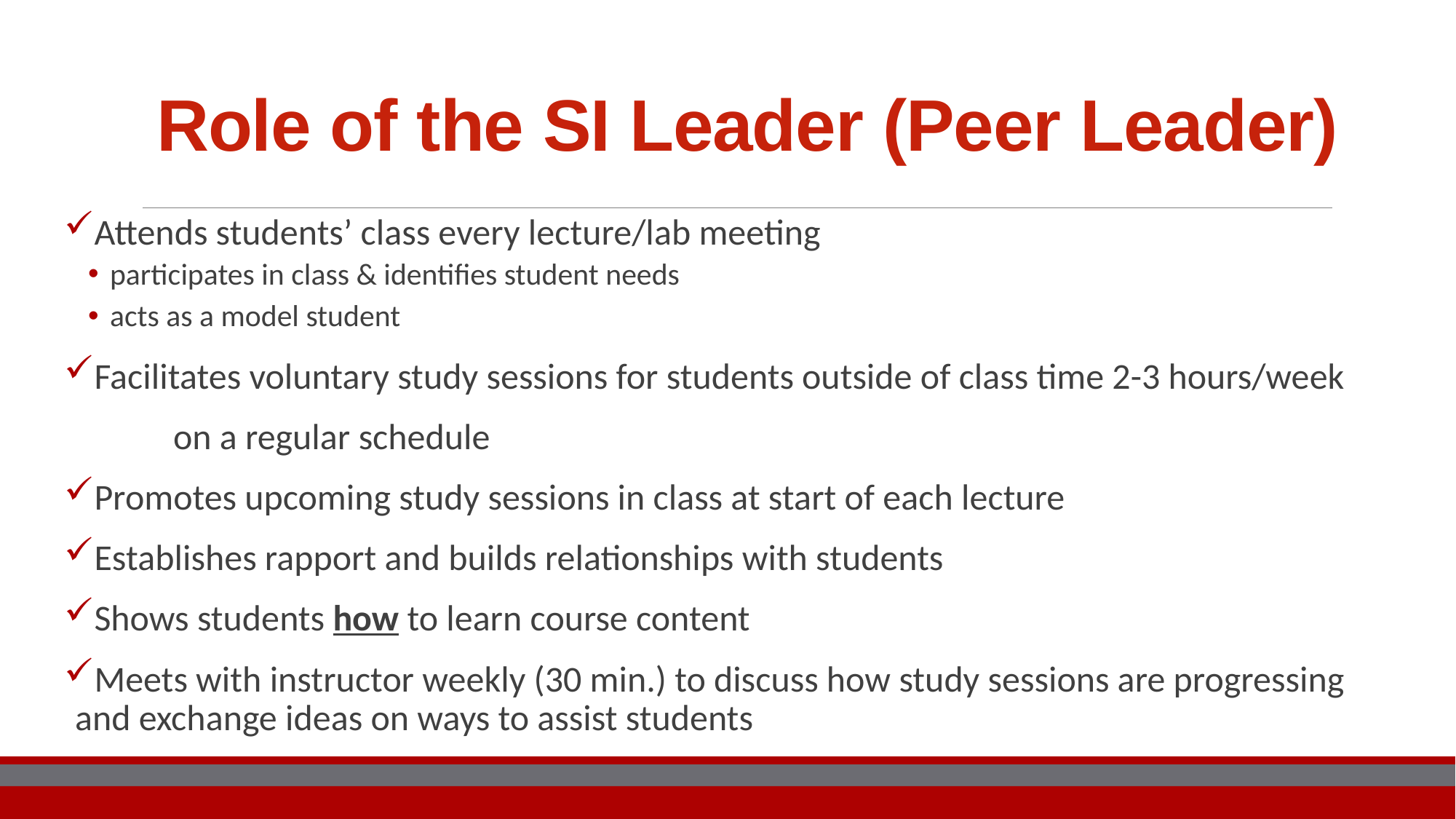

# Role of the SI Leader (Peer Leader)
Attends students’ class every lecture/lab meeting
participates in class & identifies student needs
acts as a model student
Facilitates voluntary study sessions for students outside of class time 2-3 hours/week
	on a regular schedule
Promotes upcoming study sessions in class at start of each lecture
Establishes rapport and builds relationships with students
Shows students how to learn course content
Meets with instructor weekly (30 min.) to discuss how study sessions are progressing and exchange ideas on ways to assist students